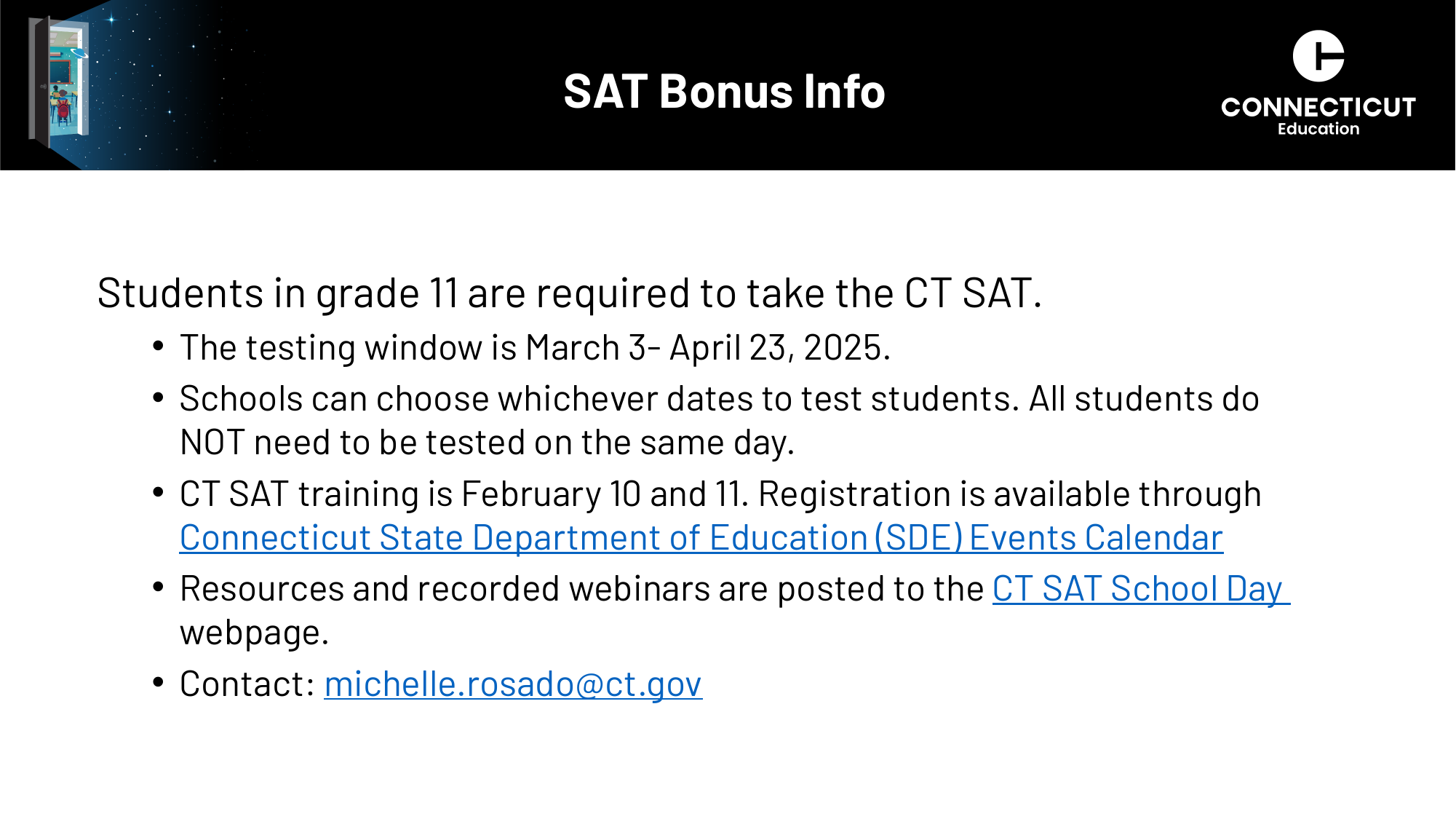

# SAT Bonus Info
Students in grade 11 are required to take the CT SAT.​
The testing window is March 3- April 23, 2025.​
Schools can choose whichever dates to test students. All students do NOT need to be tested on the same day. ​
CT SAT training is February 10 and 11. Registration is available through Connecticut State Department of Education (SDE) Events Calendar​
Resources and recorded webinars are posted to the CT SAT School Day webpage.
Contact: michelle.rosado@ct.gov